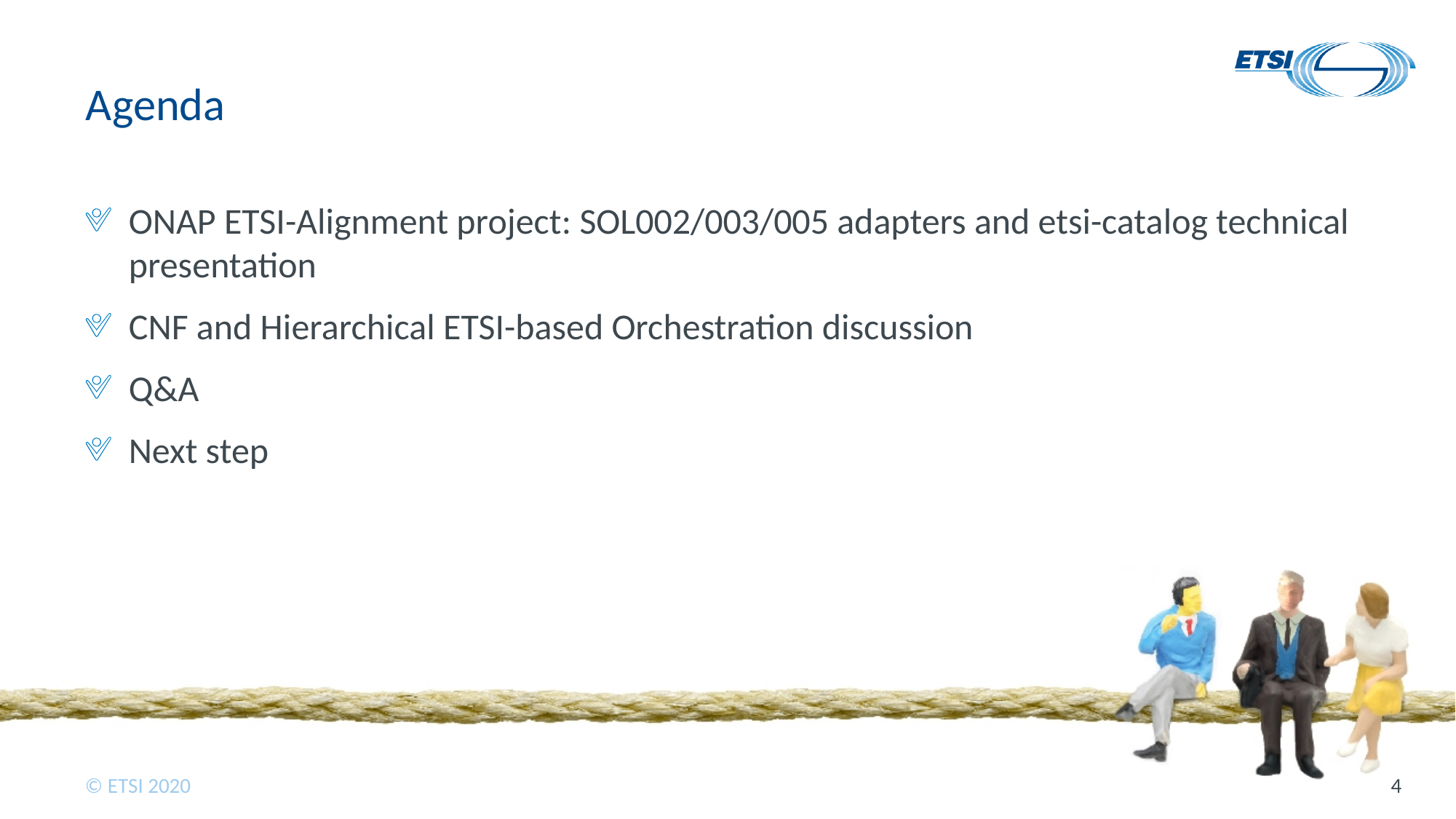

# Agenda
ONAP ETSI-Alignment project: SOL002/003/005 adapters and etsi-catalog technical presentation
CNF and Hierarchical ETSI-based Orchestration discussion
Q&A
Next step